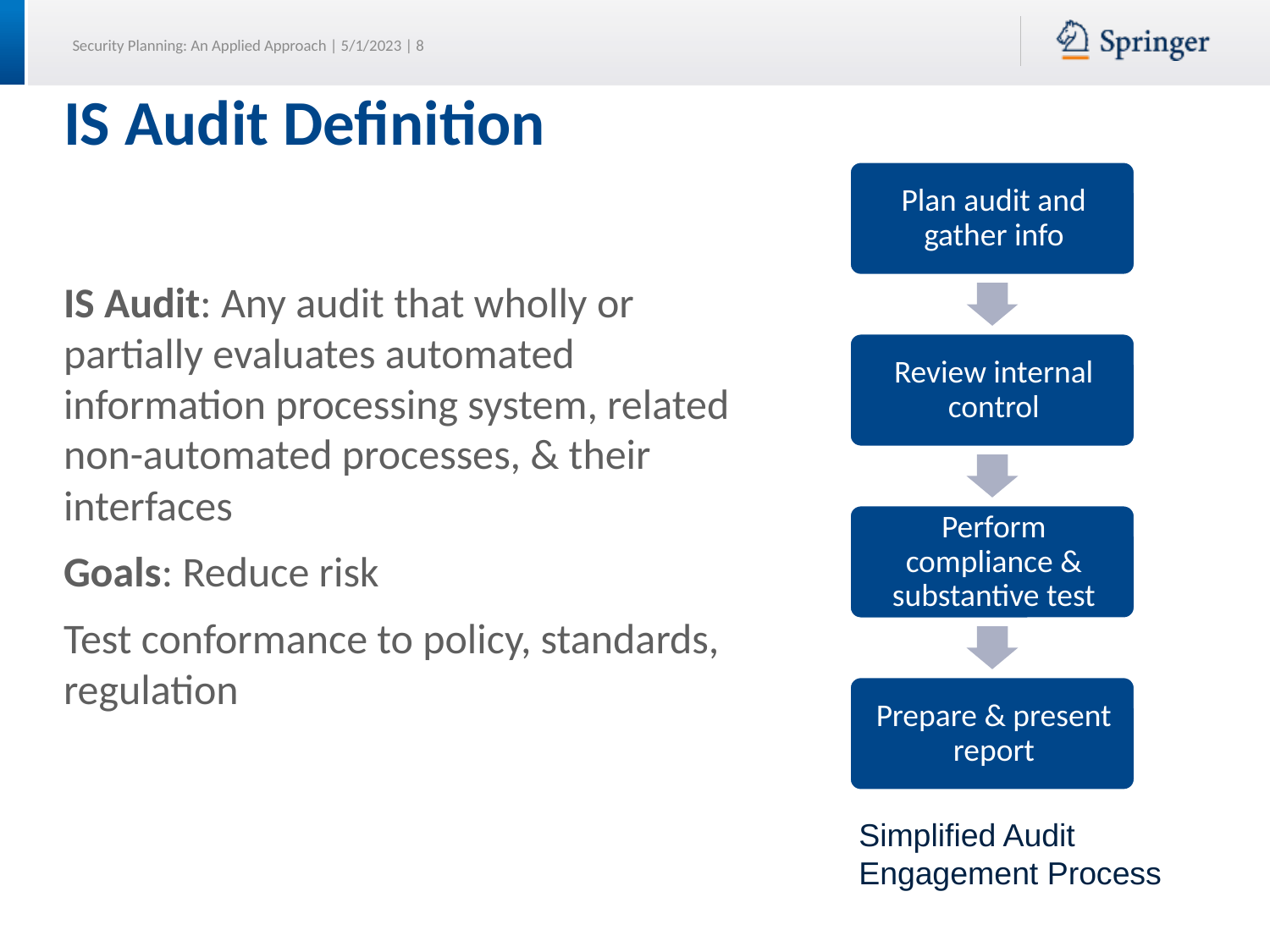

# IS Audit Definition
Plan audit and gather info

Review internal control

Perform compliance & substantive test

Prepare & present report
IS Audit: Any audit that wholly or partially evaluates automated information processing system, related non-automated processes, & their interfaces
Goals: Reduce risk
Test conformance to policy, standards, regulation
Simplified Audit
Engagement Process